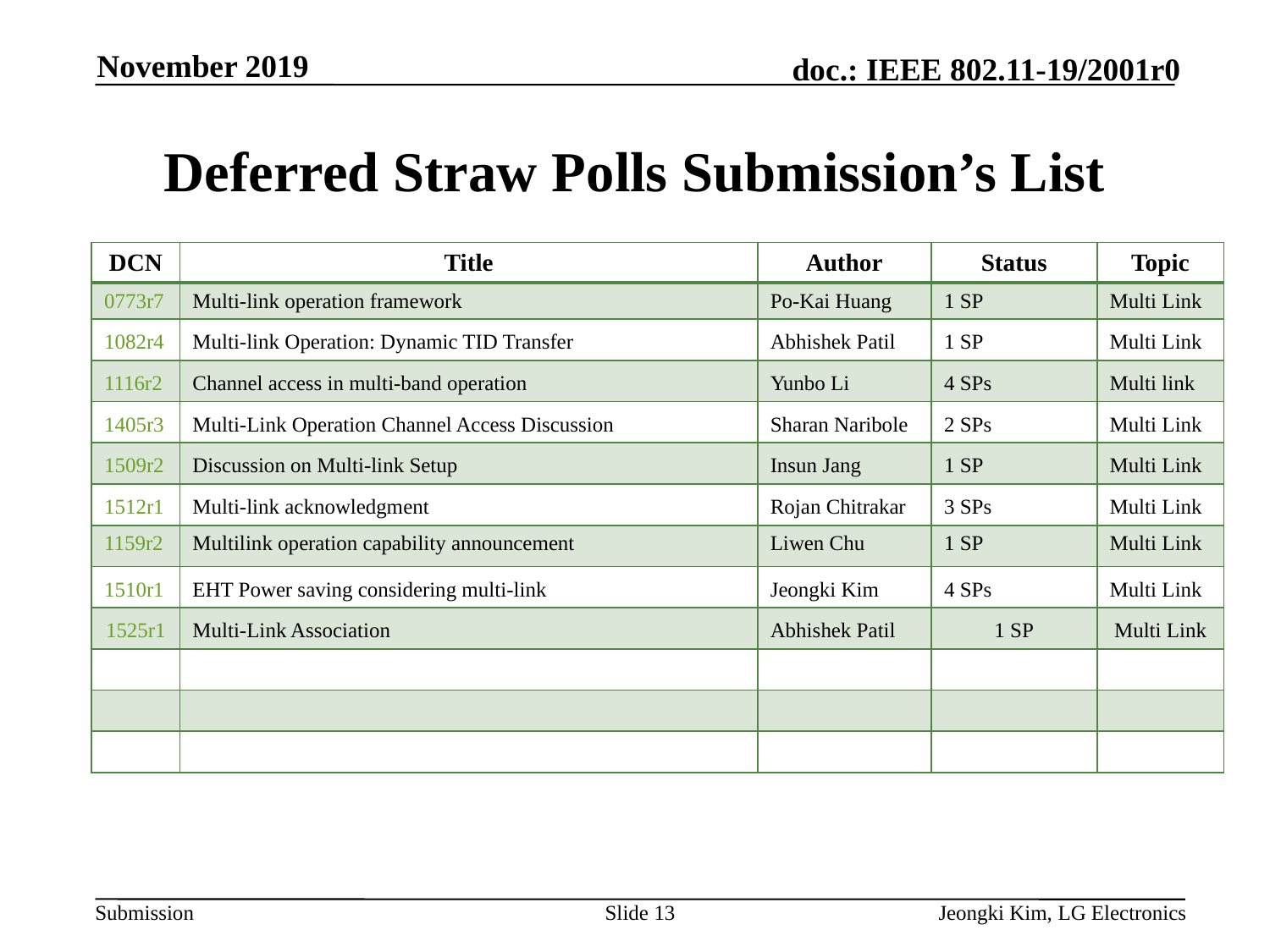

November 2019
# Deferred Straw Polls Submission’s List
| DCN | Title | Author | Status | Topic |
| --- | --- | --- | --- | --- |
| 0773r7 | Multi-link operation framework | Po-Kai Huang | 1 SP | Multi Link |
| 1082r4 | Multi-link Operation: Dynamic TID Transfer | Abhishek Patil | 1 SP | Multi Link |
| 1116r2 | Channel access in multi-band operation | Yunbo Li | 4 SPs | Multi link |
| 1405r3 | Multi-Link Operation Channel Access Discussion | Sharan Naribole | 2 SPs | Multi Link |
| 1509r2 | Discussion on Multi-link Setup | Insun Jang | 1 SP | Multi Link |
| 1512r1 | Multi-link acknowledgment | Rojan Chitrakar | 3 SPs | Multi Link |
| 1159r2 | Multilink operation capability announcement | Liwen Chu | 1 SP | Multi Link |
| 1510r1 | EHT Power saving considering multi-link | Jeongki Kim | 4 SPs | Multi Link |
| 1525r1 | Multi-Link Association | Abhishek Patil | 1 SP | Multi Link |
|  |  |  |  |  |
|  |  |  |  |  |
|  |  |  |  |  |
Slide 13
Jeongki Kim, LG Electronics